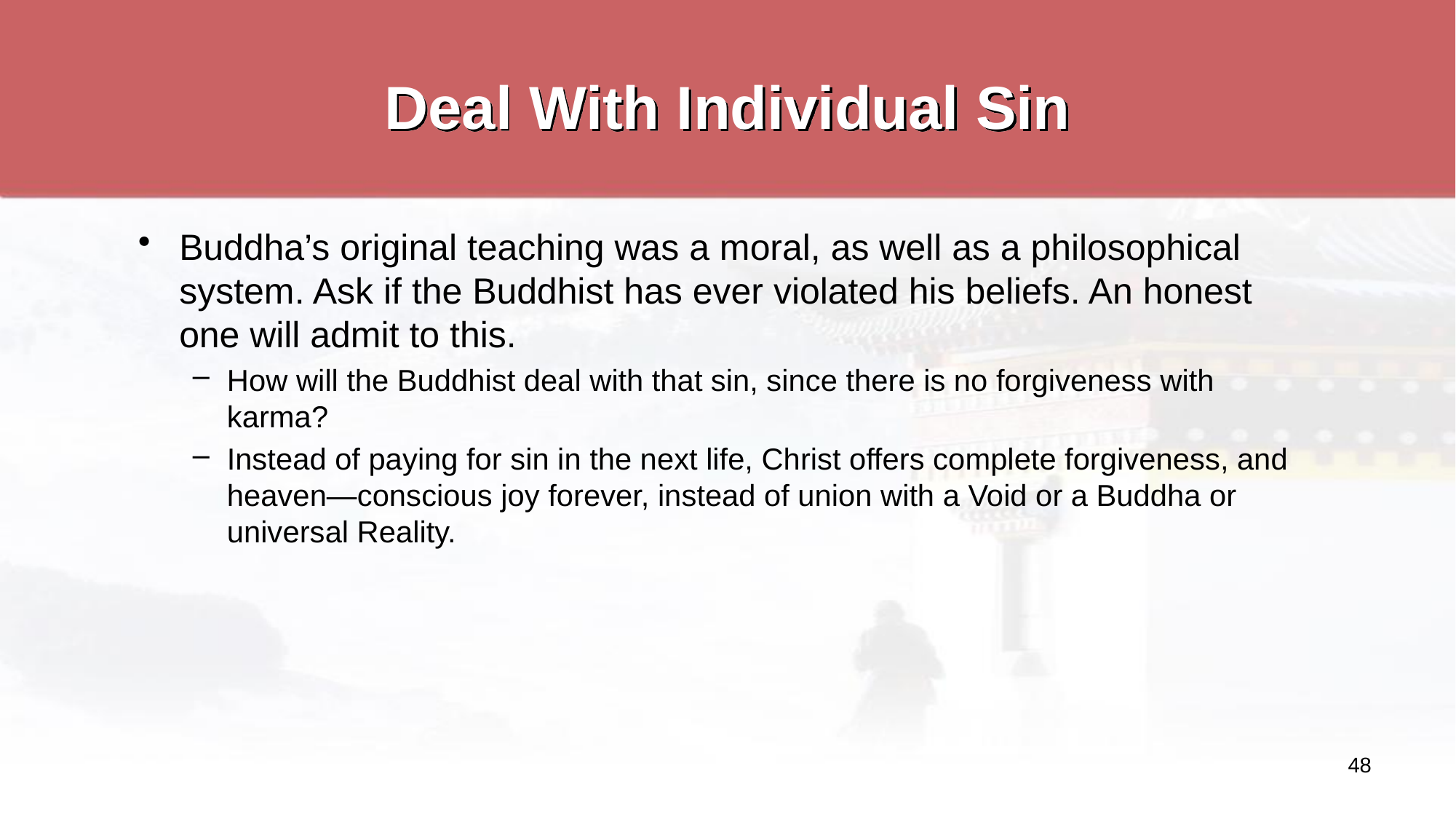

# Deal With Individual Sin
Buddha’s original teaching was a moral, as well as a philosophical system. Ask if the Buddhist has ever violated his beliefs. An honest one will admit to this.
How will the Buddhist deal with that sin, since there is no forgiveness with karma?
Instead of paying for sin in the next life, Christ offers complete forgiveness, and heaven—conscious joy forever, instead of union with a Void or a Buddha or universal Reality.
48